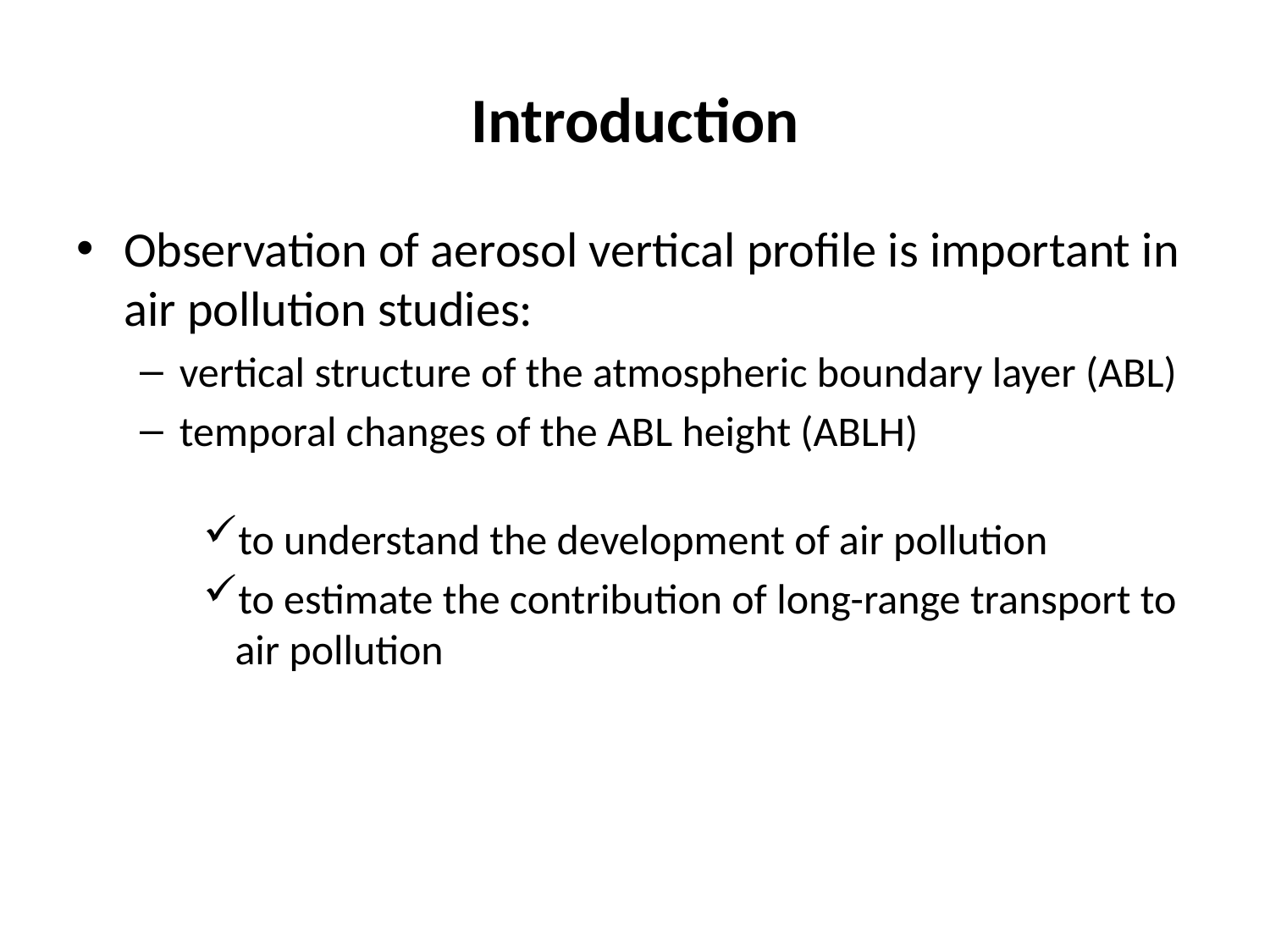

# Introduction
Observation of aerosol vertical profile is important in air pollution studies:
vertical structure of the atmospheric boundary layer (ABL)
temporal changes of the ABL height (ABLH)

to understand the development of air pollution
to estimate the contribution of long-range transport to air pollution